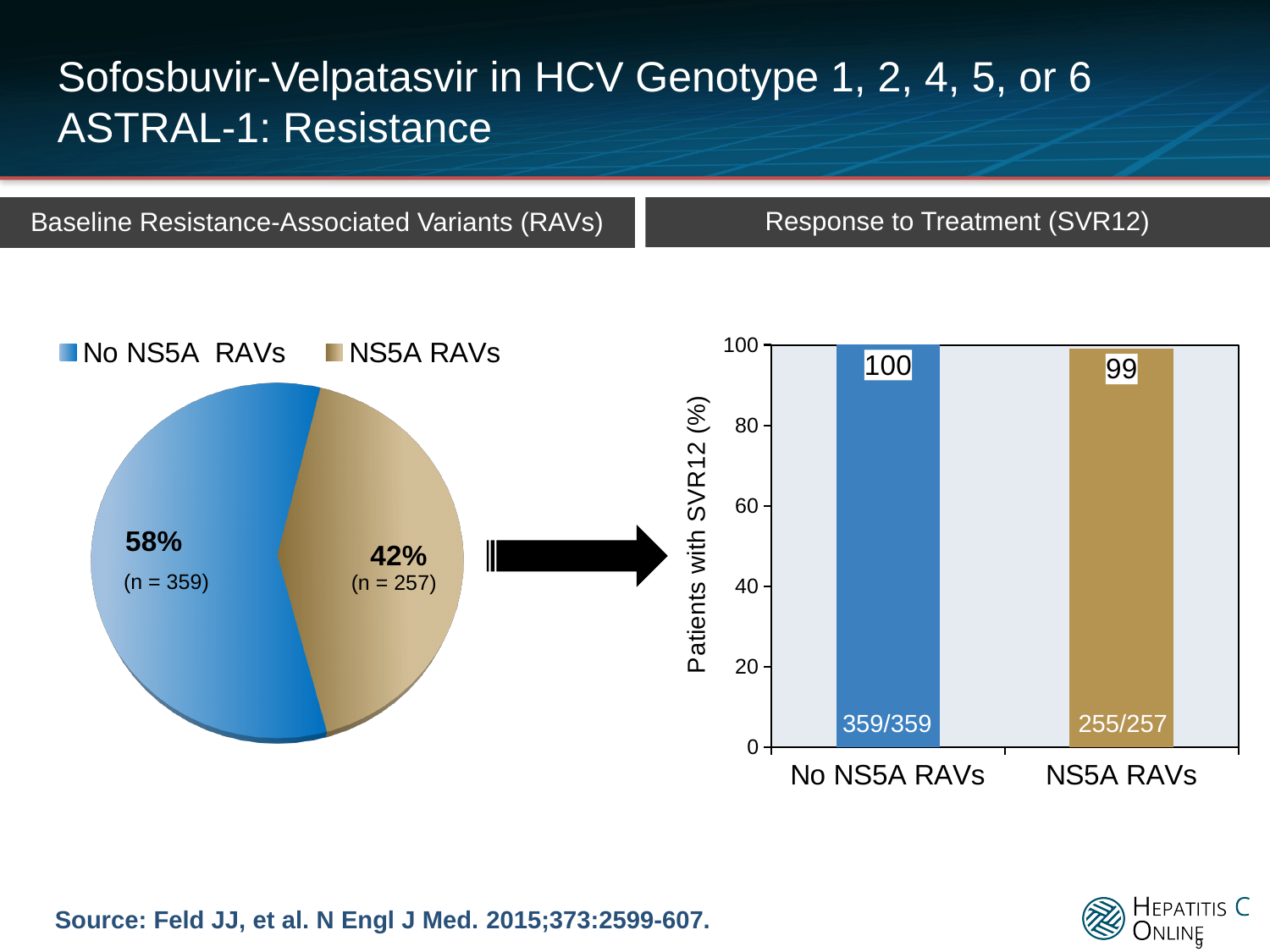

# Sofosbuvir-Velpatasvir in HCV Genotype 1, 2, 4, 5, or 6 ASTRAL-1: Resistance
Baseline Resistance-Associated Variants (RAVs)
Response to Treatment (SVR12)

[unsupported chart]

### Chart

| Category |  |
|---|---|
| No NS5A RAVs | 100.0 |
| NS5A RAVs | 99.0 |
(n = 359)
(n = 257)
359/359
255/257
Source: Feld JJ, et al. N Engl J Med. 2015;373:2599-607.
9